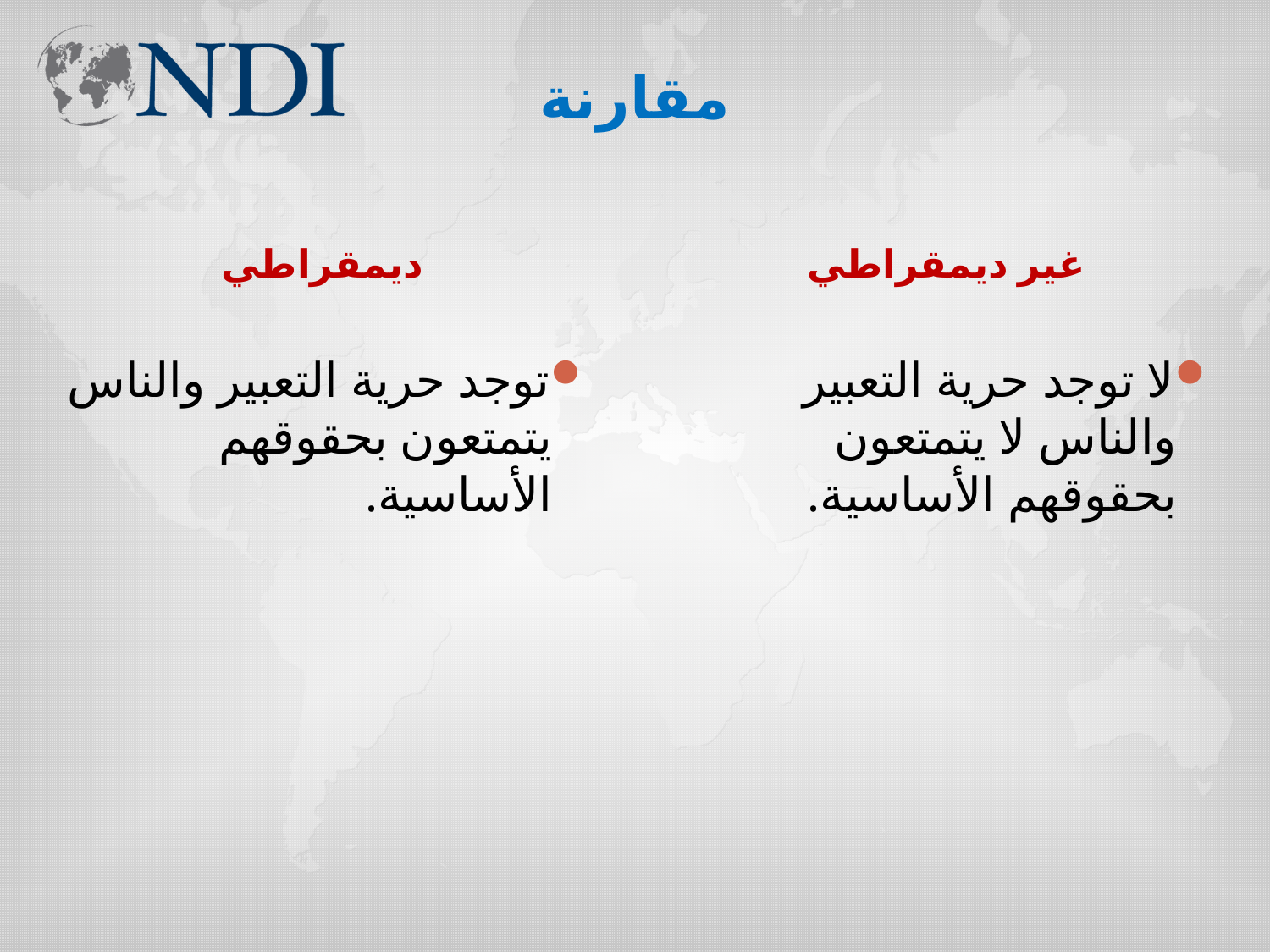

# مقارنة
ديمقراطي
غير ديمقراطي
توجد حرية التعبير والناس يتمتعون بحقوقهم الأساسية.
لا توجد حرية التعبير والناس لا يتمتعون بحقوقهم الأساسية.